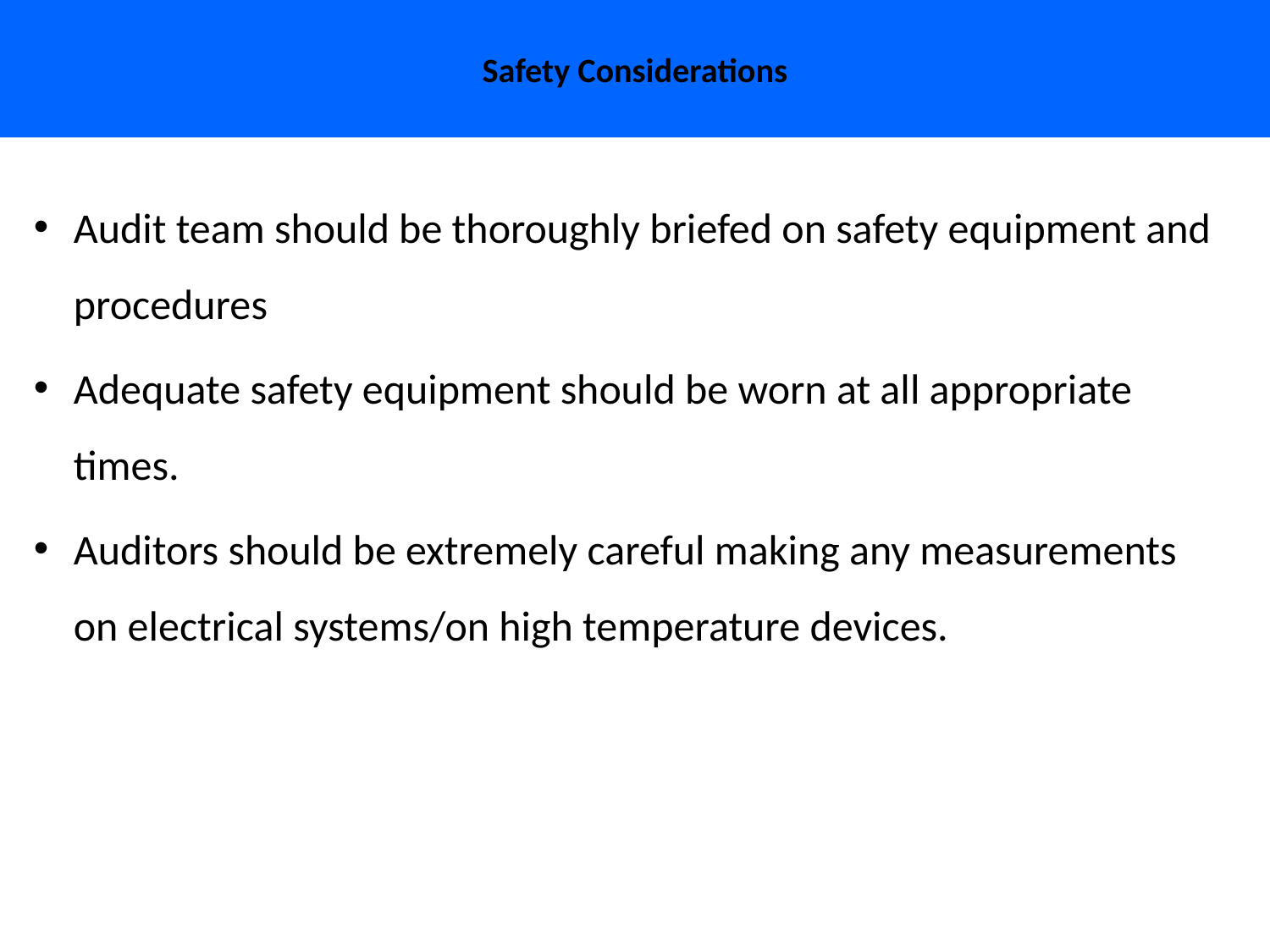

# Safety Considerations
Audit team should be thoroughly briefed on safety equipment and procedures
Adequate safety equipment should be worn at all appropriate times.
Auditors should be extremely careful making any measurements on electrical systems/on high temperature devices.